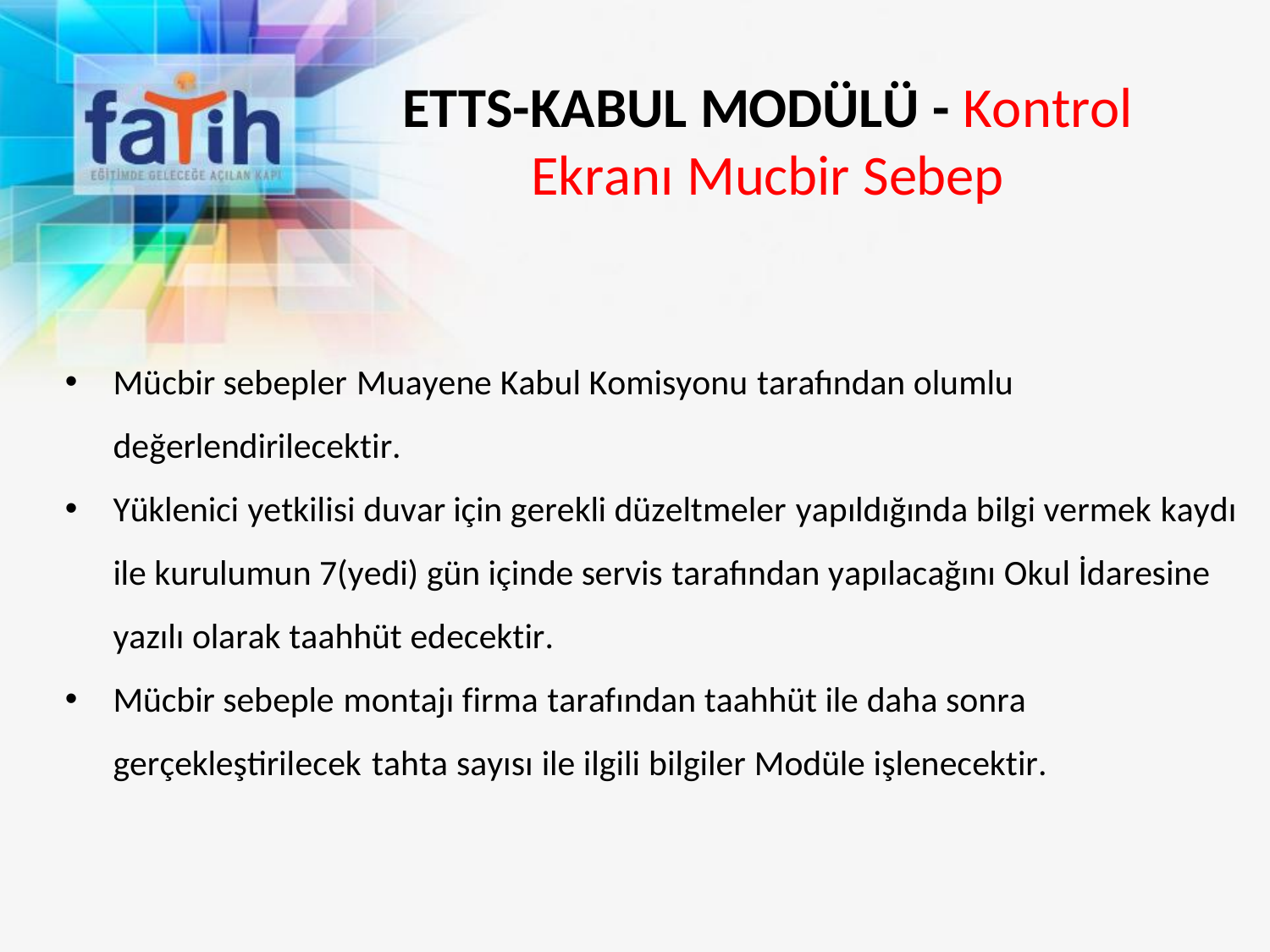

# ETTS-KABUL MODÜLÜ - Kontrol
Ekranı Mucbir Sebep
Mücbir sebepler Muayene Kabul Komisyonu tarafından olumlu değerlendirilecektir.
Yüklenici yetkilisi duvar için gerekli düzeltmeler yapıldığında bilgi vermek kaydı ile kurulumun 7(yedi) gün içinde servis tarafından yapılacağını Okul İdaresine yazılı olarak taahhüt edecektir.
Mücbir sebeple montajı firma tarafından taahhüt ile daha sonra gerçekleştirilecek tahta sayısı ile ilgili bilgiler Modüle işlenecektir.